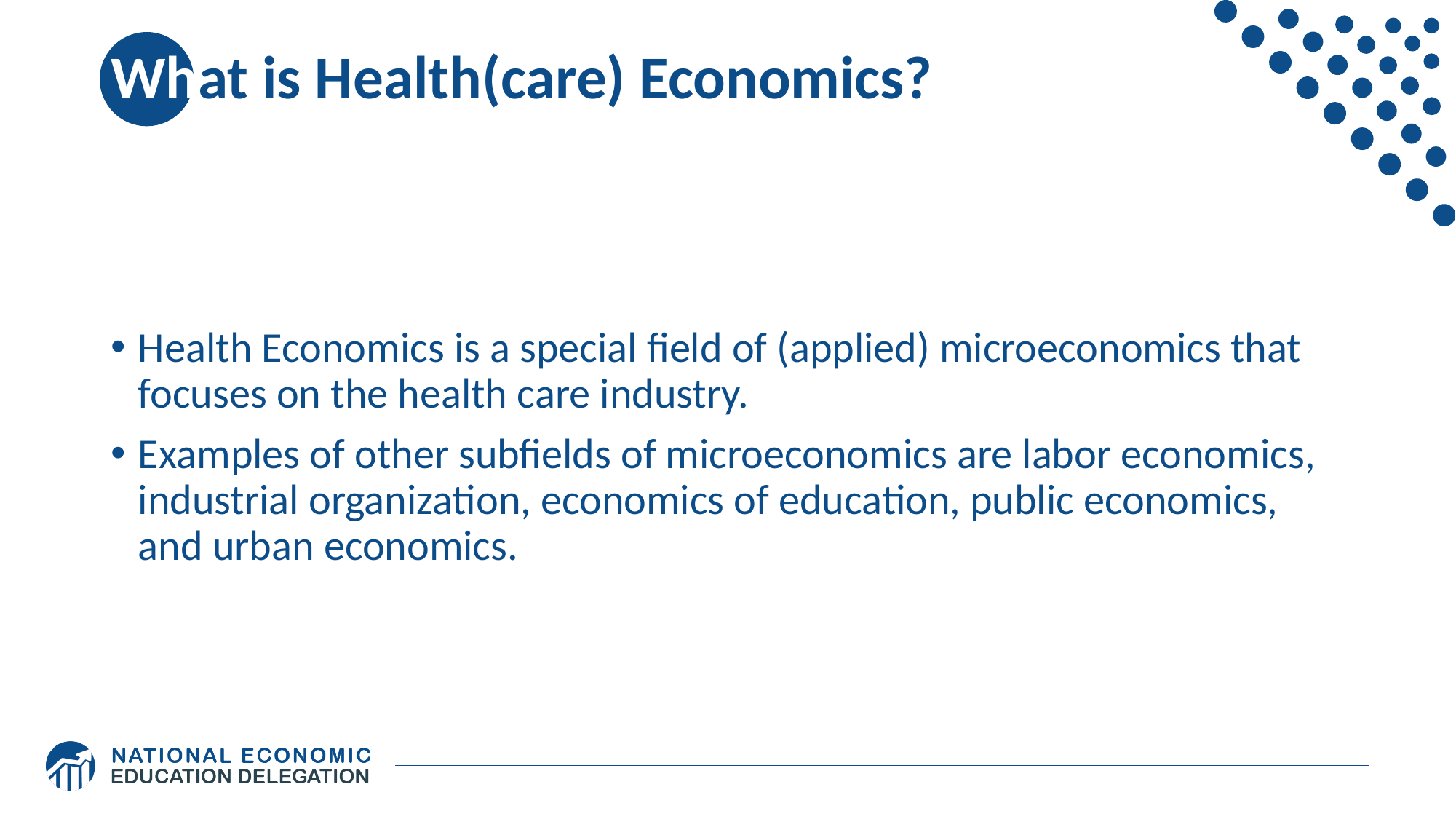

# What is Health(care) Economics?
Health Economics is a special field of (applied) microeconomics that focuses on the health care industry.
Examples of other subfields of microeconomics are labor economics, industrial organization, economics of education, public economics, and urban economics.